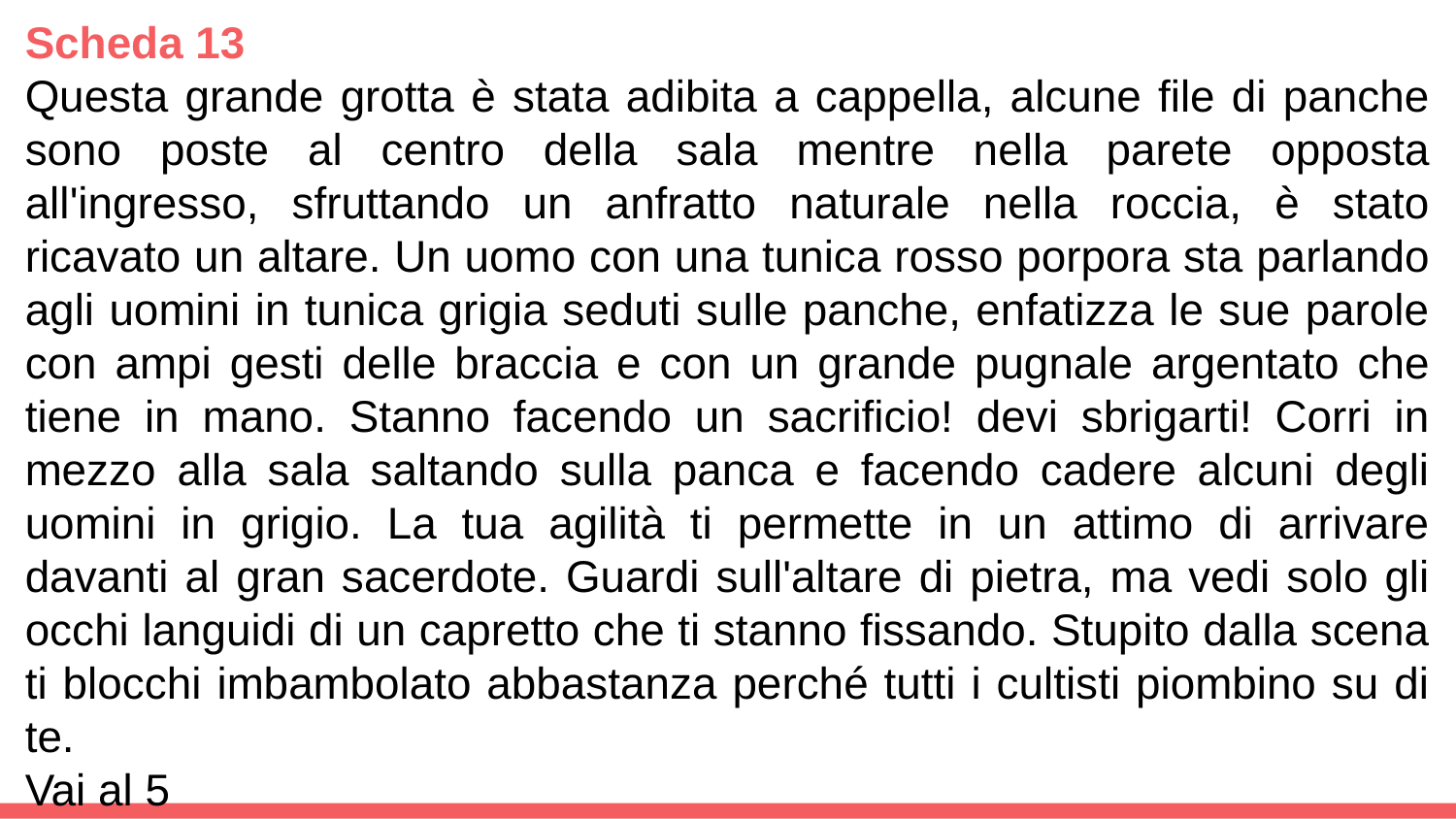

Scheda 13
Questa grande grotta è stata adibita a cappella, alcune file di panche sono poste al centro della sala mentre nella parete opposta all'ingresso, sfruttando un anfratto naturale nella roccia, è stato ricavato un altare. Un uomo con una tunica rosso porpora sta parlando agli uomini in tunica grigia seduti sulle panche, enfatizza le sue parole con ampi gesti delle braccia e con un grande pugnale argentato che tiene in mano. Stanno facendo un sacrificio! devi sbrigarti! Corri in mezzo alla sala saltando sulla panca e facendo cadere alcuni degli uomini in grigio. La tua agilità ti permette in un attimo di arrivare davanti al gran sacerdote. Guardi sull'altare di pietra, ma vedi solo gli occhi languidi di un capretto che ti stanno fissando. Stupito dalla scena ti blocchi imbambolato abbastanza perché tutti i cultisti piombino su di te.
Vai al 5